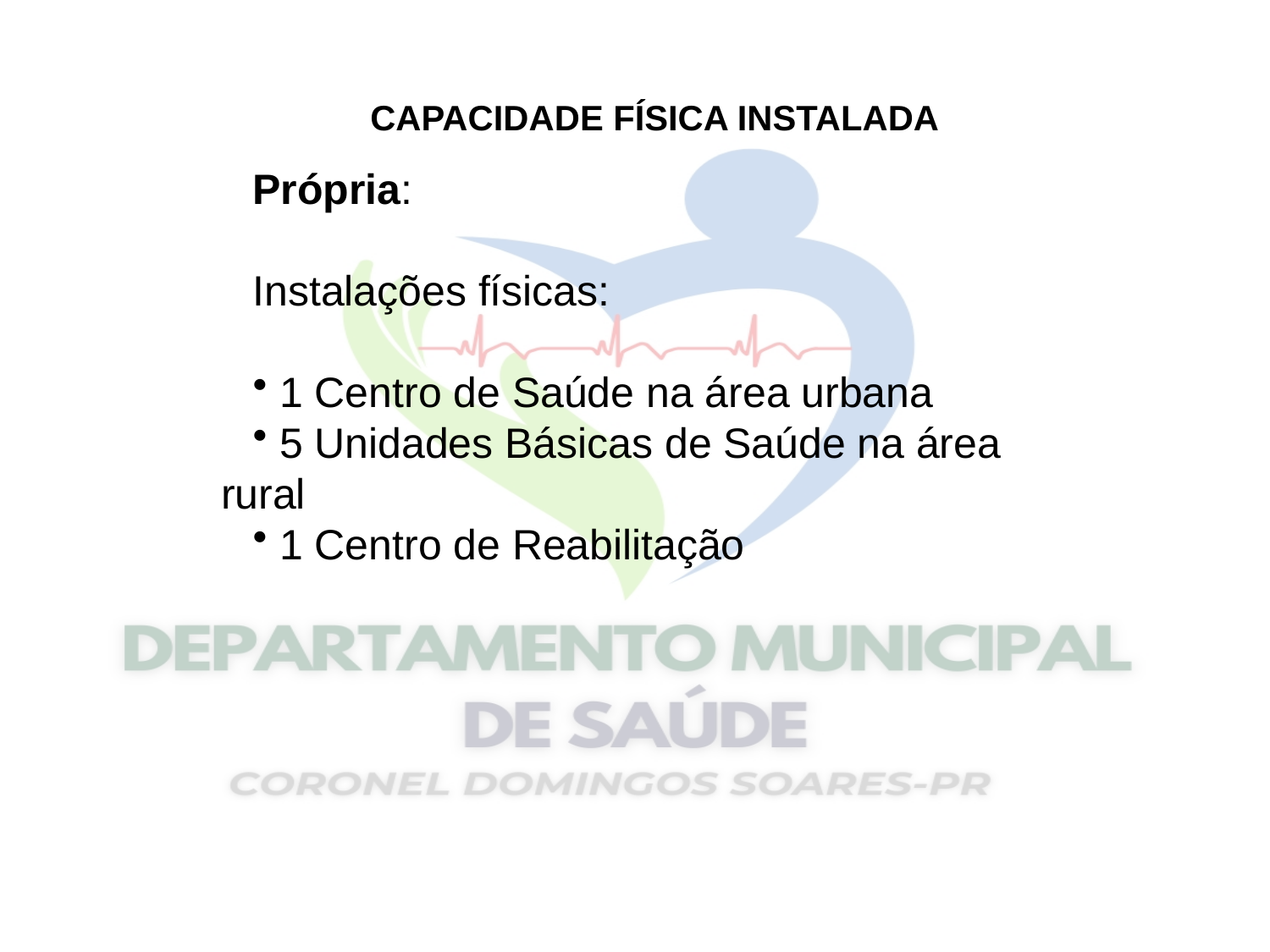

CAPACIDADE FÍSICA INSTALADA

Própria:

Instalações físicas:

 1 Centro de Saúde na área urbana
 5 Unidades Básicas de Saúde na área rural
 1 Centro de Reabilitação